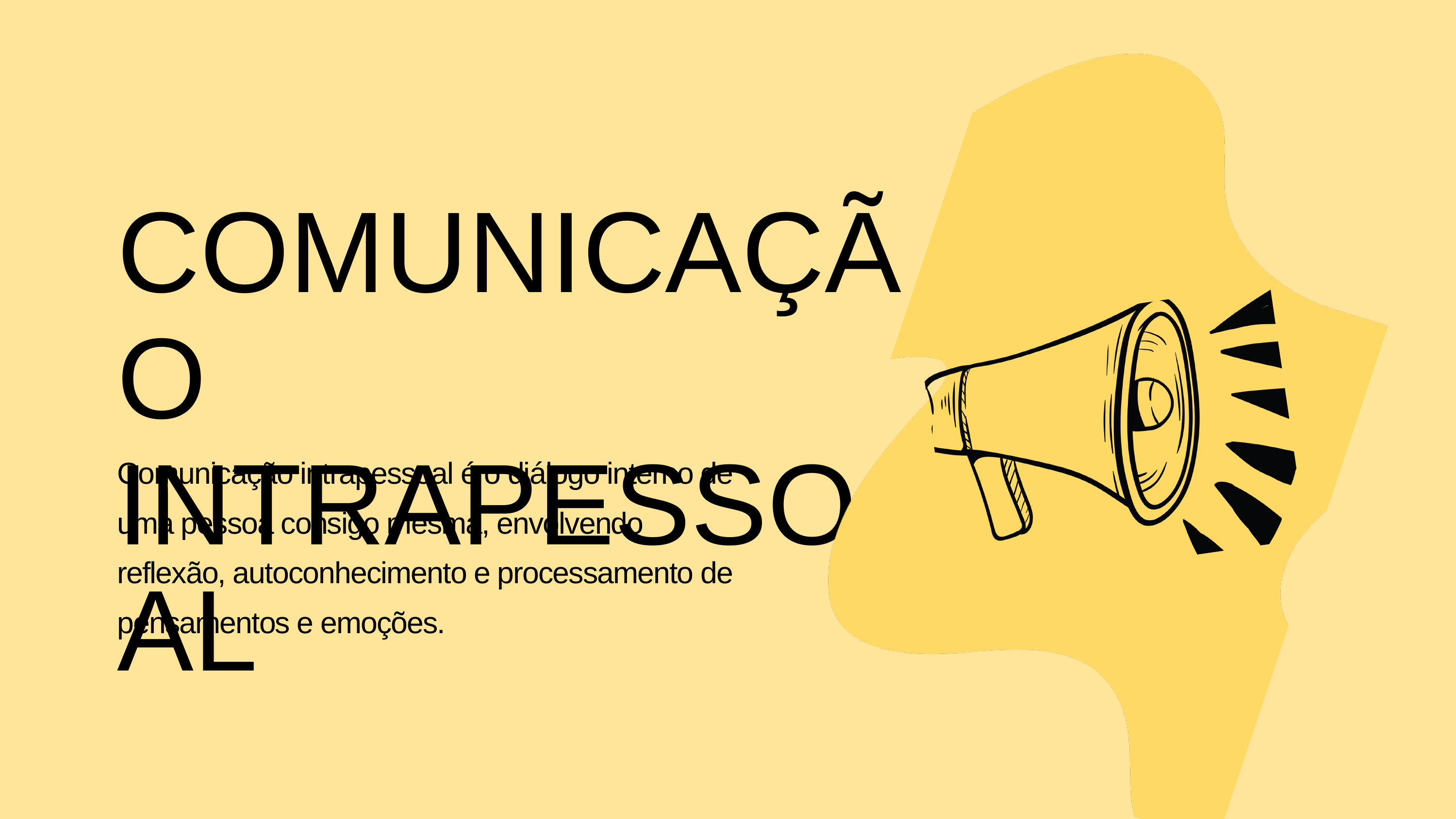

COMUNICAÇÃO INTRAPESSOAL

Comunicação intrapessoal é o diálogo interno de uma pessoa consigo mesma, envolvendo reflexão, autoconhecimento e processamento de pensamentos e emoções.